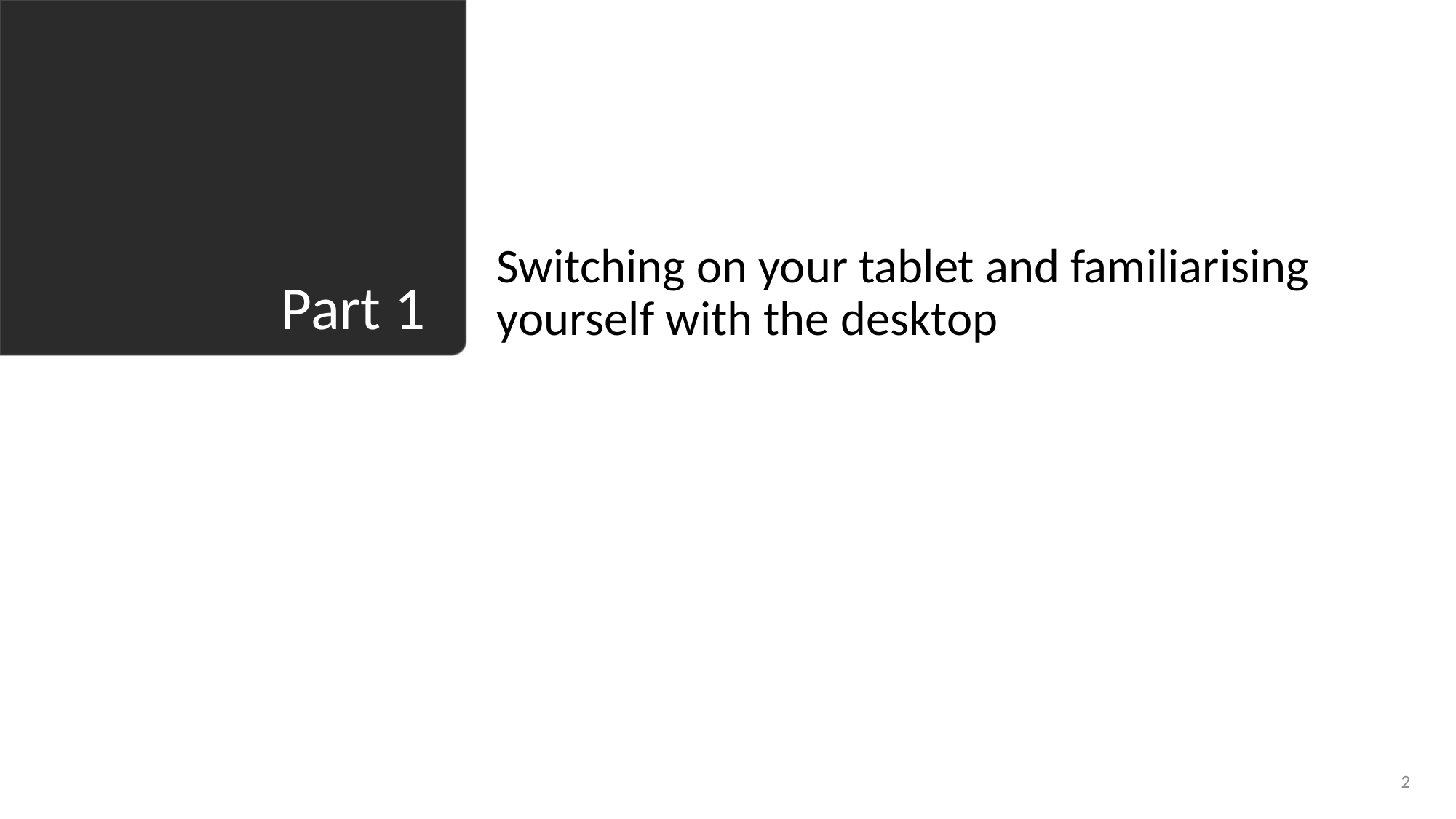

Switching on your tablet and familiarising yourself with the desktop
# Part 1
2